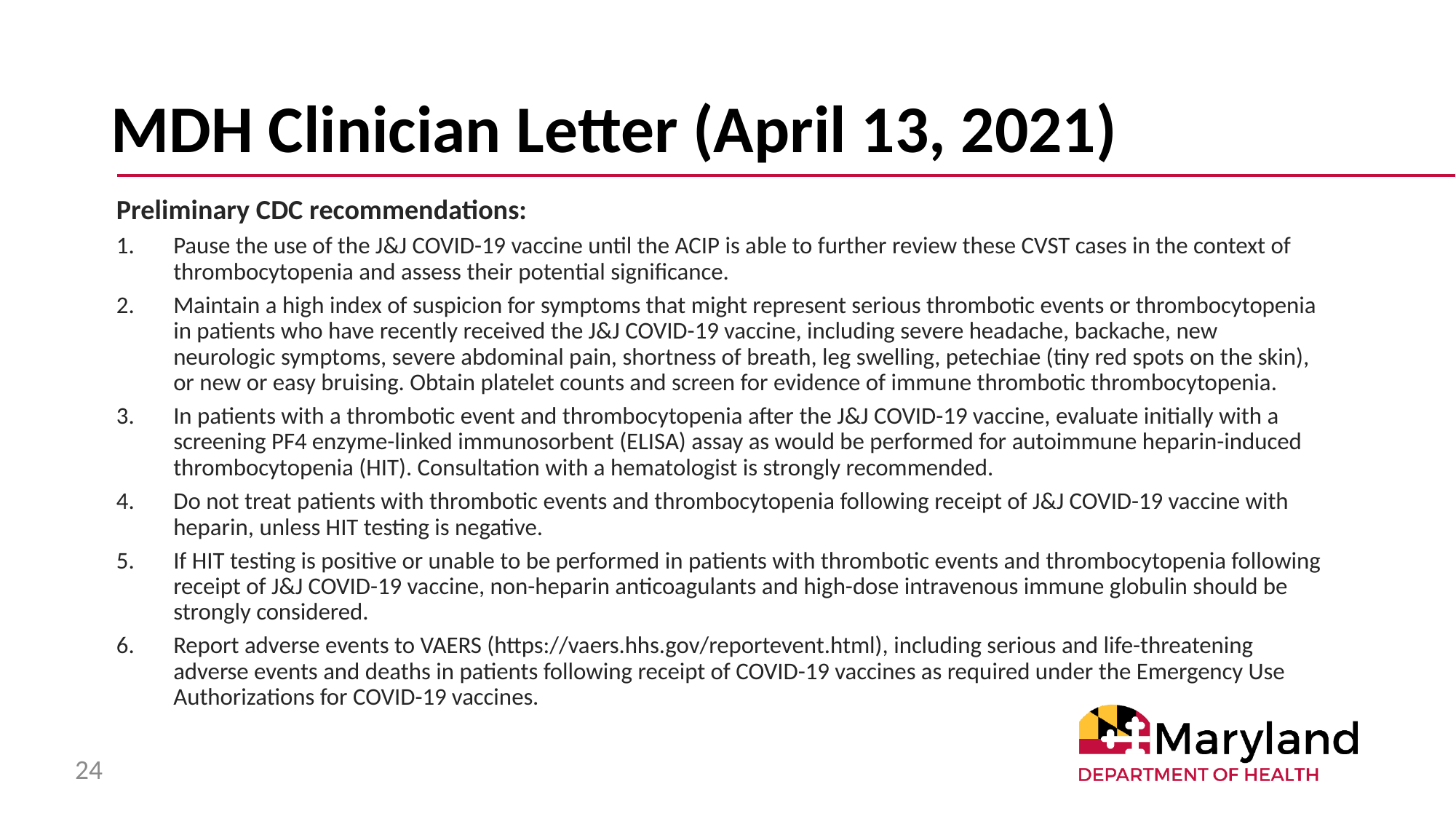

# MDH Clinician Letter (April 13, 2021)
Preliminary CDC recommendations:
Pause the use of the J&J COVID-19 vaccine until the ACIP is able to further review these CVST cases in the context of thrombocytopenia and assess their potential significance.
Maintain a high index of suspicion for symptoms that might represent serious thrombotic events or thrombocytopenia in patients who have recently received the J&J COVID-19 vaccine, including severe headache, backache, new neurologic symptoms, severe abdominal pain, shortness of breath, leg swelling, petechiae (tiny red spots on the skin), or new or easy bruising. Obtain platelet counts and screen for evidence of immune thrombotic thrombocytopenia.
In patients with a thrombotic event and thrombocytopenia after the J&J COVID-19 vaccine, evaluate initially with a screening PF4 enzyme-linked immunosorbent (ELISA) assay as would be performed for autoimmune heparin-induced thrombocytopenia (HIT). Consultation with a hematologist is strongly recommended.
Do not treat patients with thrombotic events and thrombocytopenia following receipt of J&J COVID-19 vaccine with heparin, unless HIT testing is negative.
If HIT testing is positive or unable to be performed in patients with thrombotic events and thrombocytopenia following receipt of J&J COVID-19 vaccine, non-heparin anticoagulants and high-dose intravenous immune globulin should be strongly considered.
Report adverse events to VAERS (https://vaers.hhs.gov/reportevent.html), including serious and life-threatening adverse events and deaths in patients following receipt of COVID-19 vaccines as required under the Emergency Use Authorizations for COVID-19 vaccines.
24